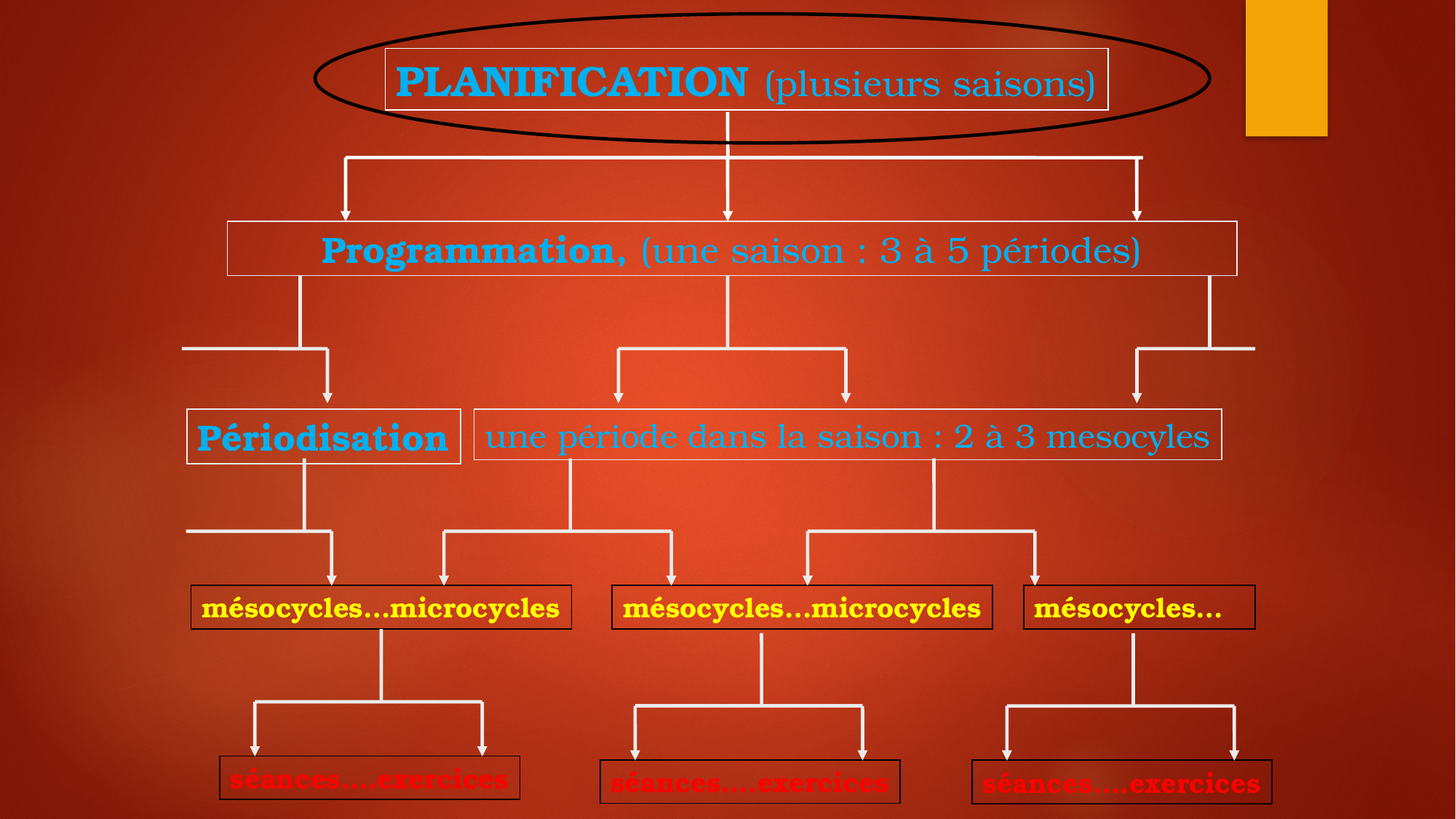

PLANIFICATION (plusieurs saisons)

Programmation, (une saison : 3 à 5 périodes)

une période dans la saison : 2 à 3 mesocyles
Périodisation

mésocycles…microcycles
mésocycles…microcycles
mésocycles…

séances….exercices
séances….exercices
séances….exercices